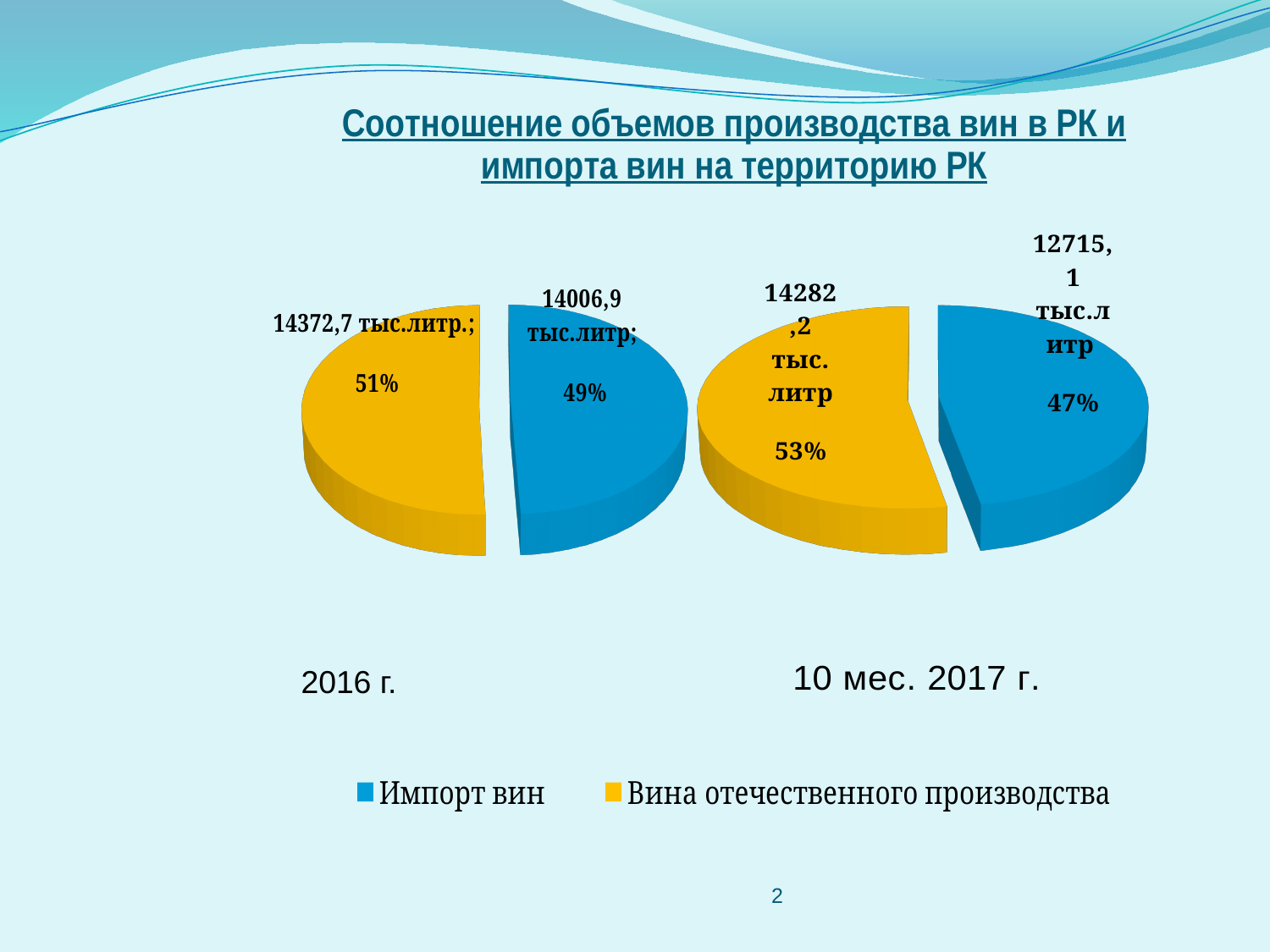

[unsupported chart]

[unsupported chart]

2016 г.
2